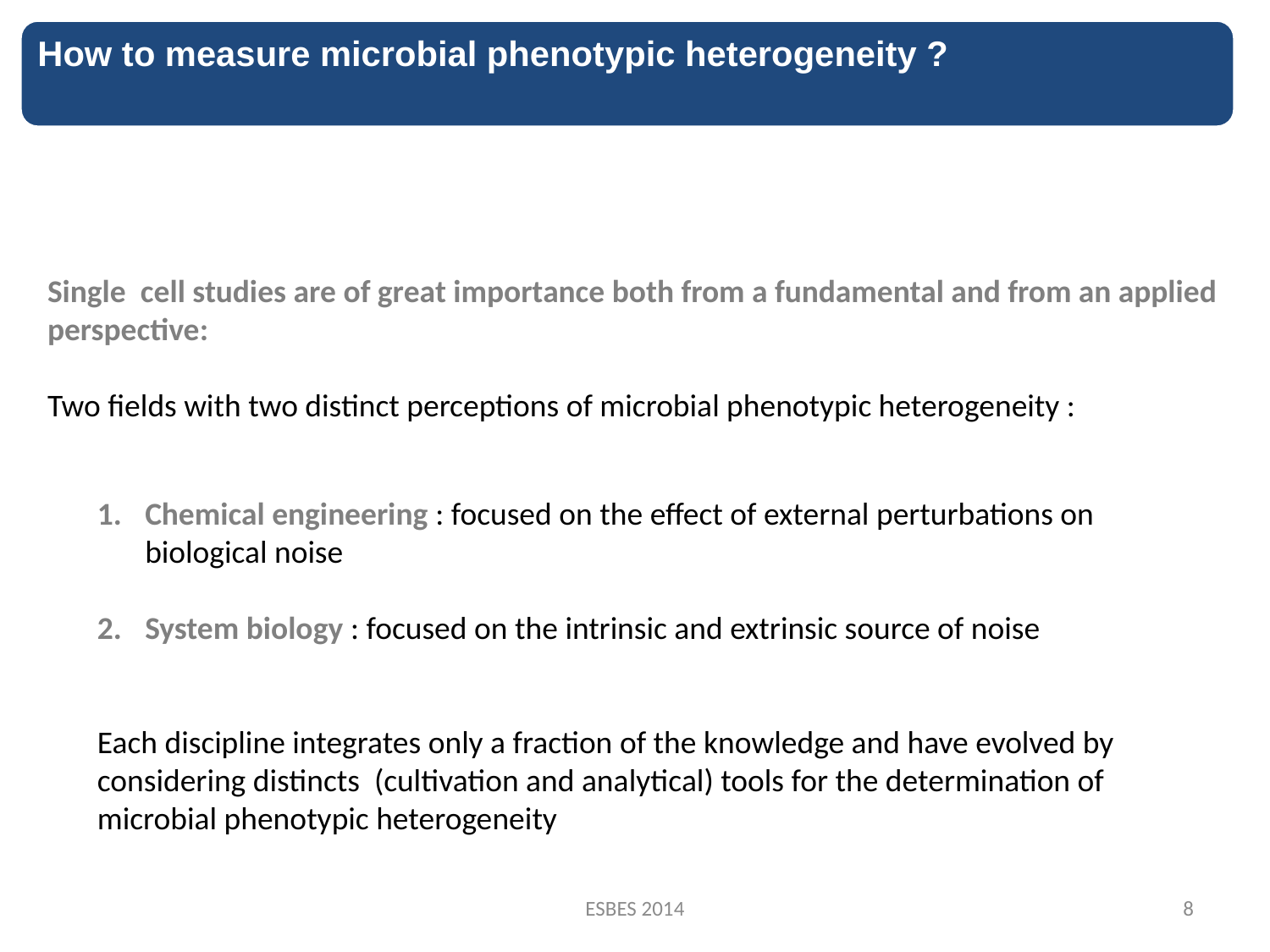

How to measure microbial phenotypic heterogeneity ?

Single  cell studies are of great importance both from a fundamental and from an applied perspective:

Two fields with two distinct perceptions of microbial phenotypic heterogeneity :
Chemical engineering : focused on the effect of external perturbations on biological noise

System biology : focused on the intrinsic and extrinsic source of noise

Each discipline integrates only a fraction of the knowledge and have evolved by considering distincts  (cultivation and analytical) tools for the determination of microbial phenotypic heterogeneity
ESBES 2014
8